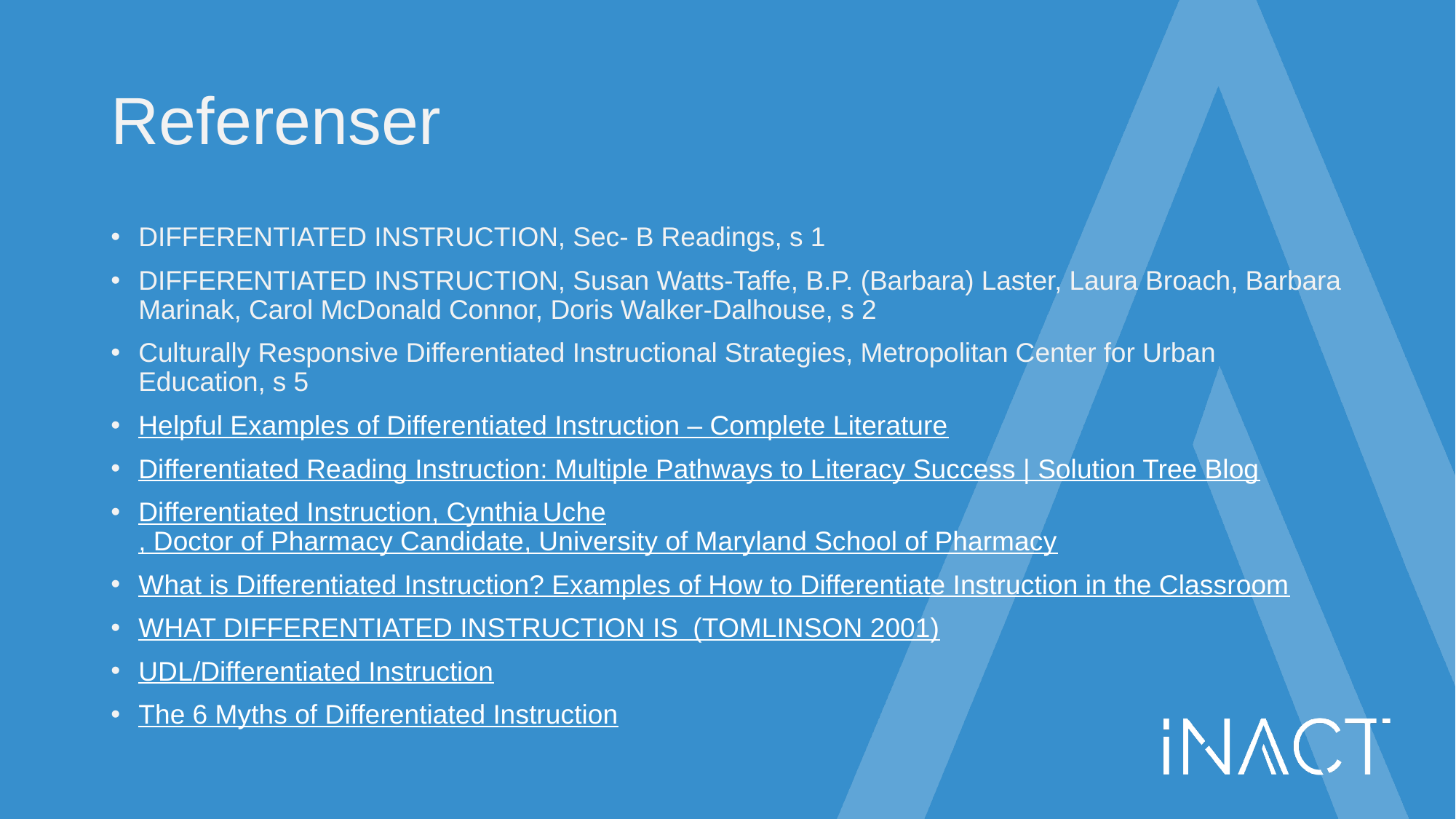

# Referenser
DIFFERENTIATED INSTRUCTION, Sec- B Readings, s 1
DIFFERENTIATED INSTRUCTION, Susan Watts-Taffe, B.P. (Barbara) Laster, Laura Broach, Barbara Marinak, Carol McDonald Connor, Doris Walker-Dalhouse, s 2
Culturally Responsive Differentiated Instructional Strategies, Metropolitan Center for Urban Education, s 5
Helpful Examples of Differentiated Instruction – Complete Literature
Differentiated Reading Instruction: Multiple Pathways to Literacy Success | Solution Tree Blog
Differentiated Instruction, Cynthia Uche, Doctor of Pharmacy Candidate, University of Maryland School of Pharmacy
What is Differentiated Instruction? Examples of How to Differentiate Instruction in the Classroom
WHAT DIFFERENTIATED INSTRUCTION IS  (TOMLINSON 2001)
UDL/Differentiated Instruction
The 6 Myths of Differentiated Instruction